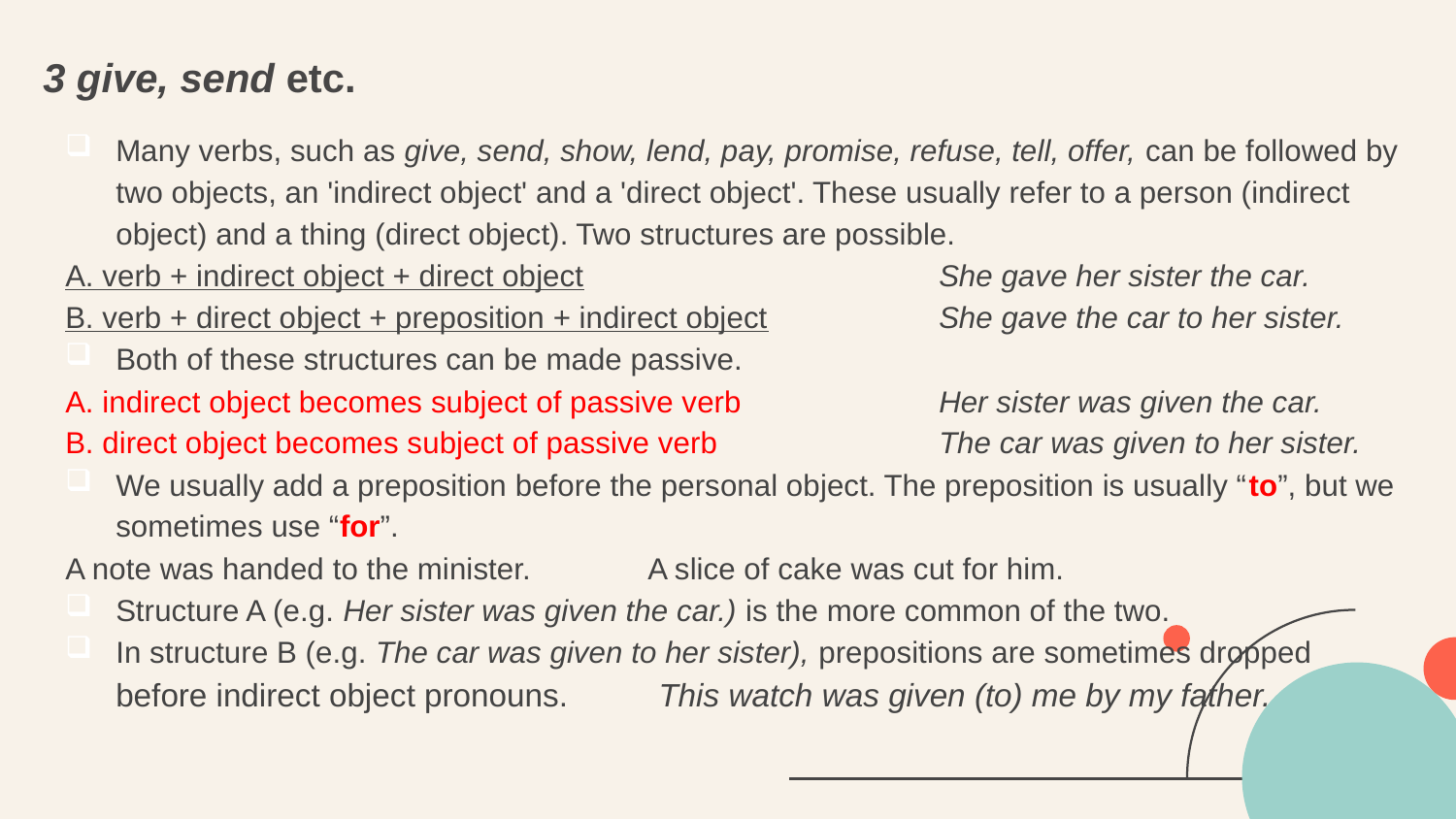

# 3 give, send etc.
Many verbs, such as give, send, show, lend, pay, promise, refuse, tell, offer, can be followed by two objects, an 'indirect object' and a 'direct object'. These usually refer to a person (indirect object) and a thing (direct object). Two structures are possible.
A. verb + indirect object + direct object			She gave her sister the car.
B. verb + direct object + preposition + indirect object     	She gave the car to her sister.
Both of these structures can be made passive.
A. indirect object becomes subject of passive verb		Her sister was given the car.
B. direct object becomes subject of passive verb		The car was given to her sister.
We usually add a preposition before the personal object. The preposition is usually “to”, but we sometimes use “for”.
A note was handed to the minister. 	A slice of cake was cut for him.
Structure A (e.g. Her sister was given the car.) is the more common of the two.
In structure B (e.g. The car was given to her sister), prepositions are sometimes dropped before indirect object pronouns.          This watch was given (to) me by my father.